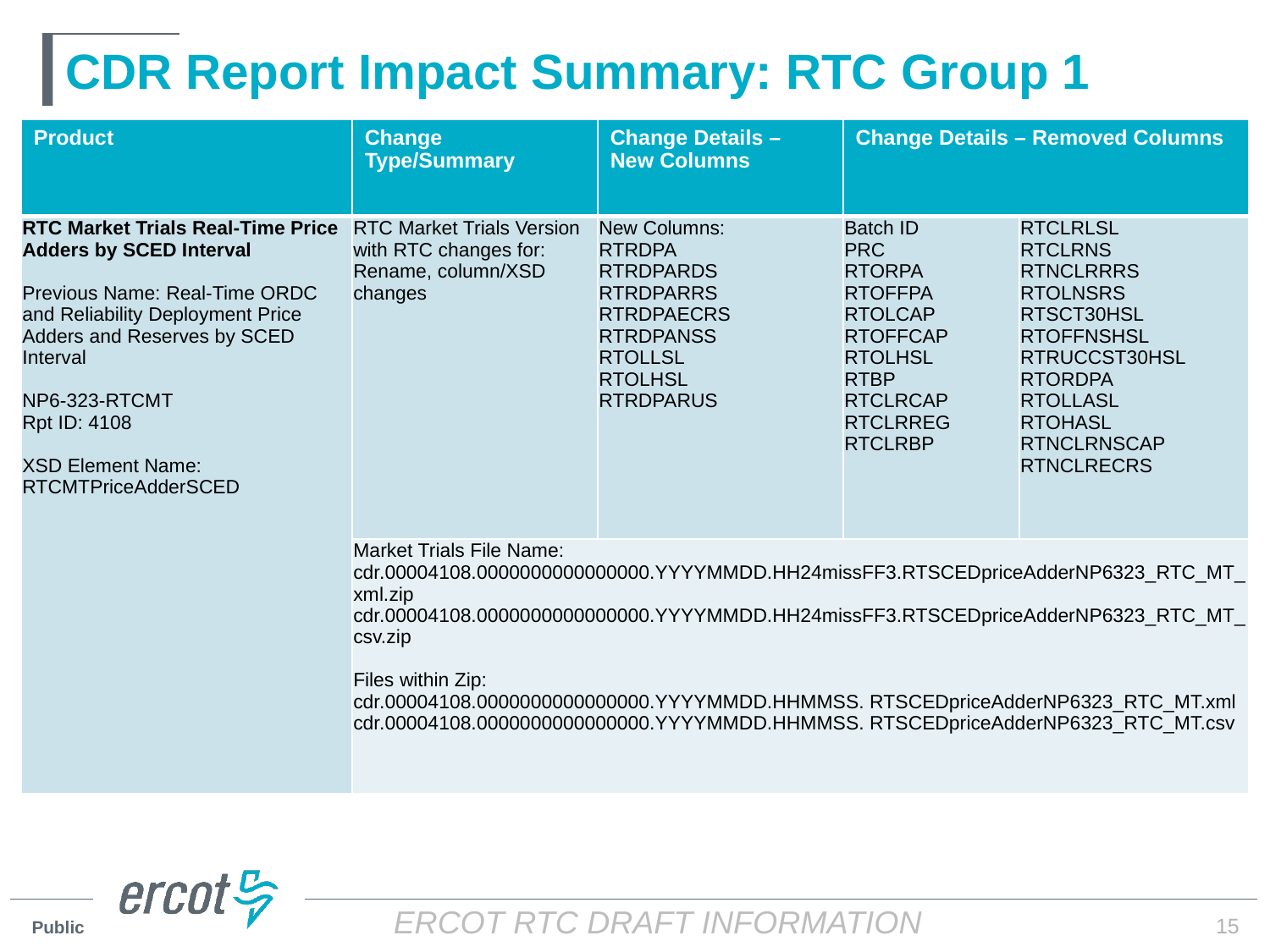

# CDR Report Impact Summary: RTC Group 1
| Product | Change Type/Summary | Change Details – New Columns | Change Details – Removed Columns |  |
| --- | --- | --- | --- | --- |
| RTC Market Trials Real-Time Price Adders by SCED Interval Previous Name: Real-Time ORDC and Reliability Deployment Price Adders and Reserves by SCED Interval NP6-323-RTCMT Rpt ID: 4108 XSD Element Name: RTCMTPriceAdderSCED | RTC Market Trials Version with RTC changes for: Rename, column/XSD changes | New Columns: RTRDPA RTRDPARDS RTRDPARRS RTRDPAECRS RTRDPANSS RTOLLSL RTOLHSL RTRDPARUS | Batch ID PRC RTORPA RTOFFPA RTOLCAP RTOFFCAP RTOLHSL RTBP RTCLRCAP RTCLRREG RTCLRBP | RTCLRLSL RTCLRNS RTNCLRRRS RTOLNSRS RTSCT30HSL RTOFFNSHSL RTRUCCST30HSL RTORDPA RTOLLASL RTOHASL RTNCLRNSCAP RTNCLRECRS |
|  | Market Trials File Name:  cdr.00004108.0000000000000000.YYYYMMDD.HH24missFF3.RTSCEDpriceAdderNP6323\_RTC\_MT\_xml.zip cdr.00004108.0000000000000000.YYYYMMDD.HH24missFF3.RTSCEDpriceAdderNP6323\_RTC\_MT\_csv.zip Files within Zip: cdr.00004108.0000000000000000.YYYYMMDD.HHMMSS. RTSCEDpriceAdderNP6323\_RTC\_MT.xml cdr.00004108.0000000000000000.YYYYMMDD.HHMMSS. RTSCEDpriceAdderNP6323\_RTC\_MT.csv |  |  |  |
15